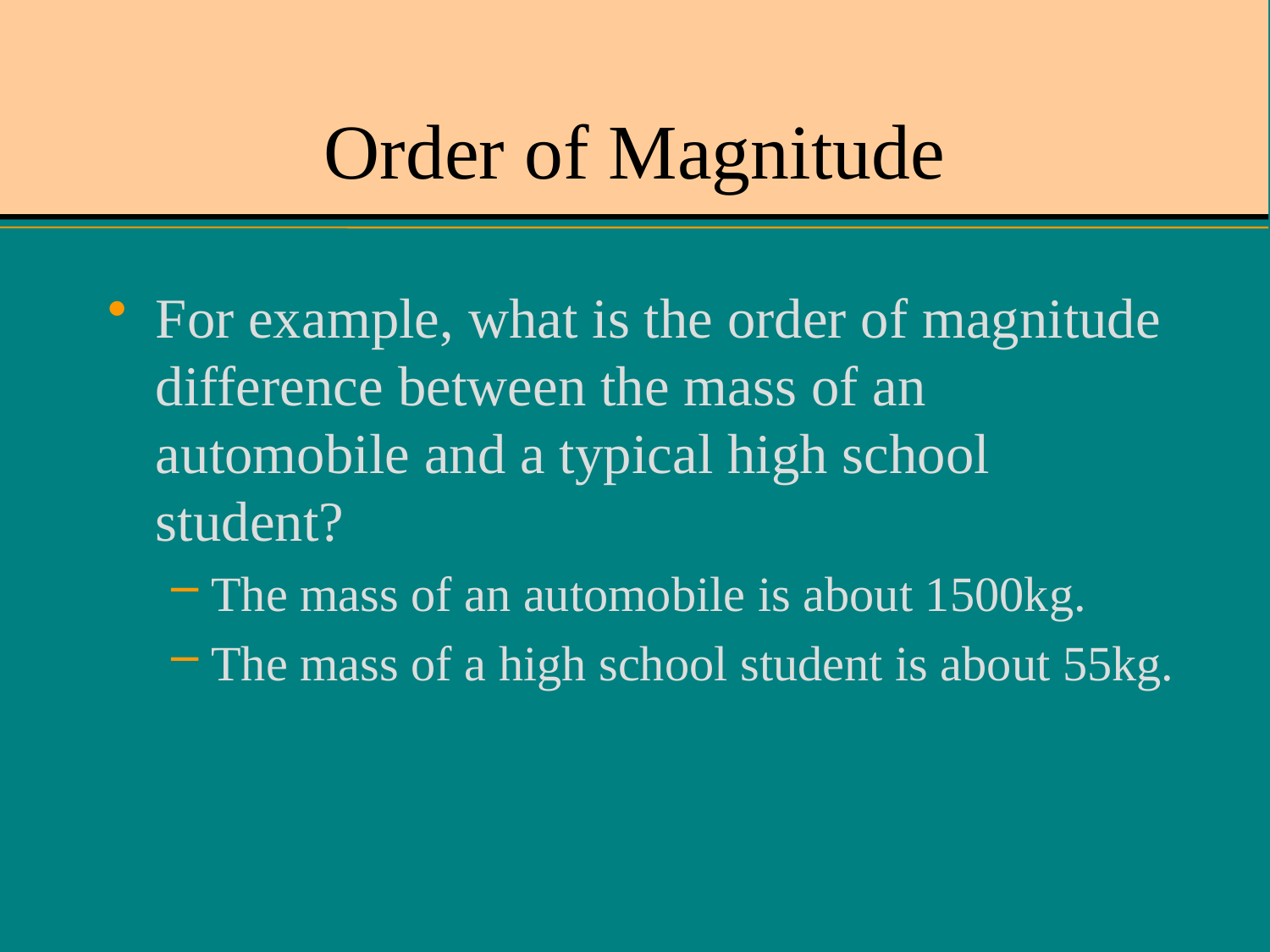

# Order of Magnitude
For example, what is the order of magnitude difference between the mass of an automobile and a typical high school student?
The mass of an automobile is about 1500kg.
The mass of a high school student is about 55kg.